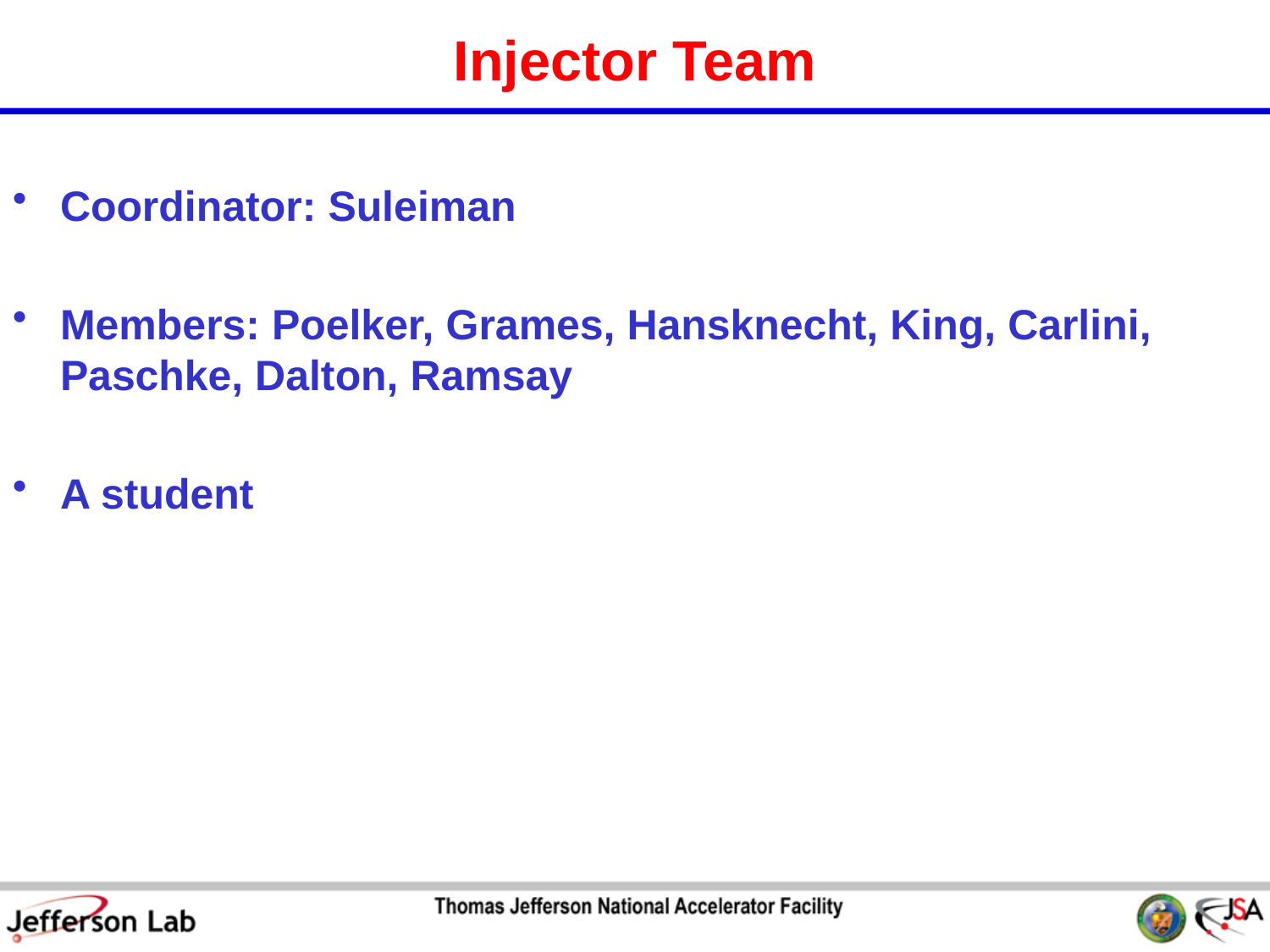

# Injector Team

Coordinator: Suleiman

Members: Poelker, Grames, Hansknecht, King, Carlini, Paschke, Dalton, Ramsay

A student